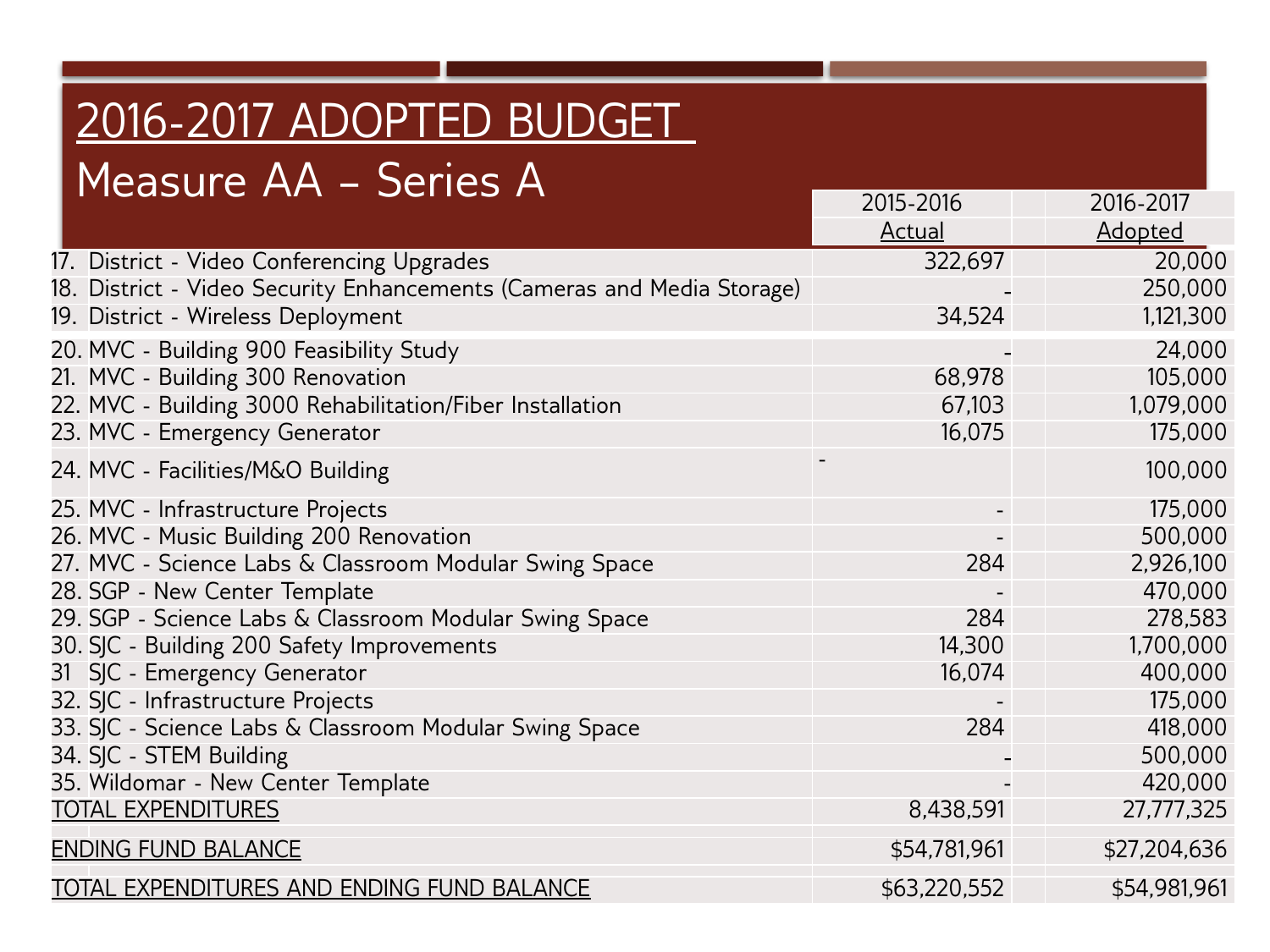

# 2016-2017 adopted Budget Measure AA – Series A
| 2015-2016 |  | 2016-2017 |
| --- | --- | --- |
| Actual |  | Adopted |
| 17. | District - Video Conferencing Upgrades | 322,697 |  | 20,000 |
| --- | --- | --- | --- | --- |
| 18. | District - Video Security Enhancements (Cameras and Media Storage) | - |  | 250,000 |
| 19. | District - Wireless Deployment | 34,524 |  | 1,121,300 |
| 20. | MVC - Building 900 Feasibility Study | - |  | 24,000 |
| --- | --- | --- | --- | --- |
| 21. | MVC - Building 300 Renovation | 68,978 |  | 105,000 |
| 22. | MVC - Building 3000 Rehabilitation/Fiber Installation | 67,103 |  | 1,079,000 |
| 23. | MVC - Emergency Generator | 16,075 |  | 175,000 |
| 24. | MVC - Facilities/M&O Building | - |  | 100,000 |
| 25. | MVC - Infrastructure Projects | - |  | 175,000 |
| 26. | MVC - Music Building 200 Renovation | - |  | 500,000 |
| 27. | MVC - Science Labs & Classroom Modular Swing Space | 284 |  | 2,926,100 |
| 28. | SGP - New Center Template | - |  | 470,000 |
| 29. | SGP - Science Labs & Classroom Modular Swing Space | 284 |  | 278,583 |
| 30. | SJC - Building 200 Safety Improvements | 14,300 |  | 1,700,000 |
| 31 | SJC - Emergency Generator | 16,074 |  | 400,000 |
| 32. | SJC - Infrastructure Projects | - |  | 175,000 |
| 33. | SJC - Science Labs & Classroom Modular Swing Space | 284 |  | 418,000 |
| 34. | SJC - STEM Building | - |  | 500,000 |
| 35. | Wildomar - New Center Template | - |  | 420,000 |
| TOTAL EXPENDITURES |  | 8,438,591 |  | 27,777,325 |
|  |  |  |  |  |
| ENDING FUND BALANCE |  | $54,781,961 |  | $27,204,636 |
|  |  |  |  |  |
| TOTAL EXPENDITURES AND ENDING FUND BALANCE |  | $63,220,552 |  | $54,981,961 |